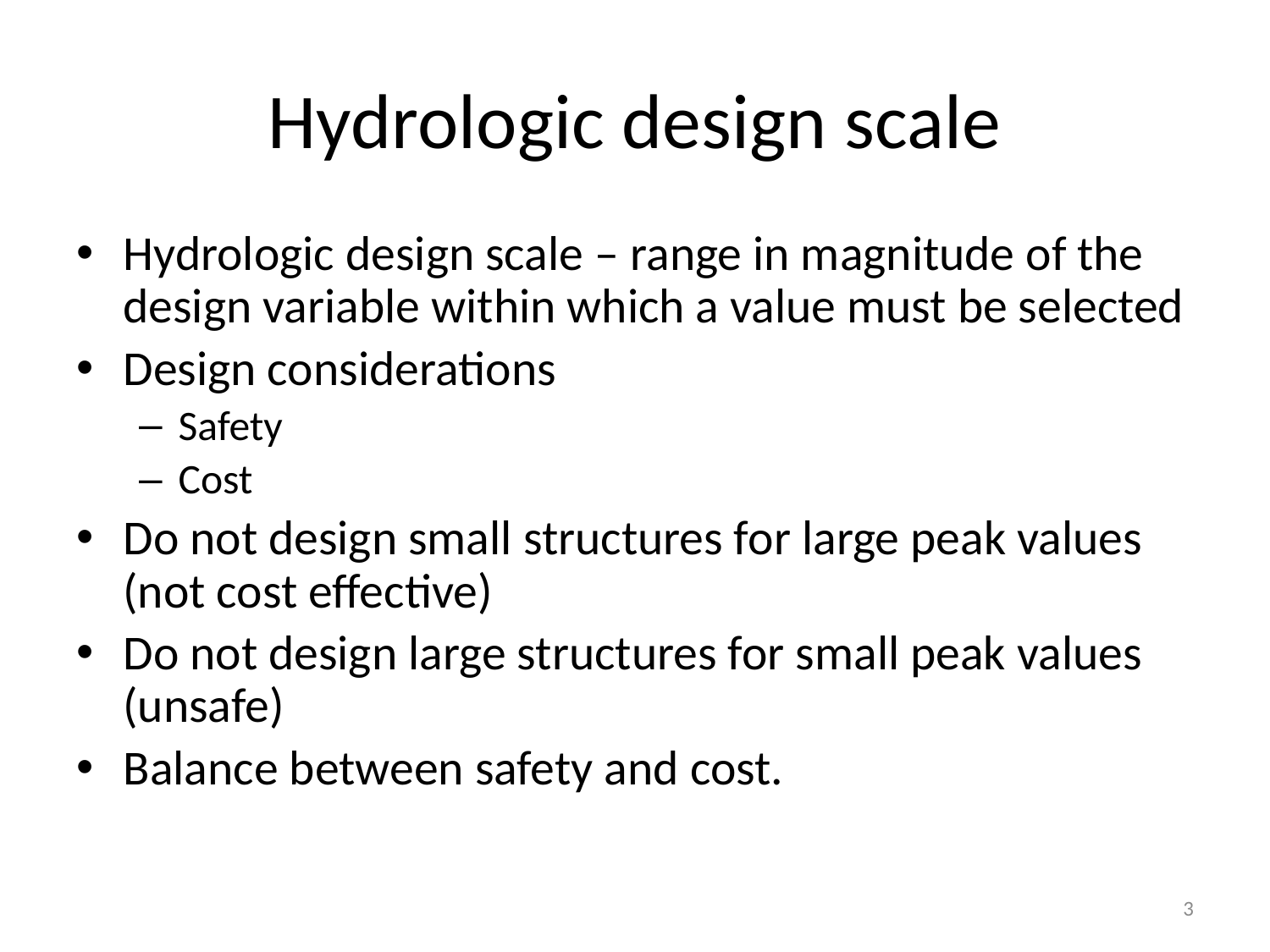

# Hydrologic design scale
Hydrologic design scale – range in magnitude of the design variable within which a value must be selected
Design considerations
Safety
Cost
Do not design small structures for large peak values (not cost effective)
Do not design large structures for small peak values (unsafe)
Balance between safety and cost.
3